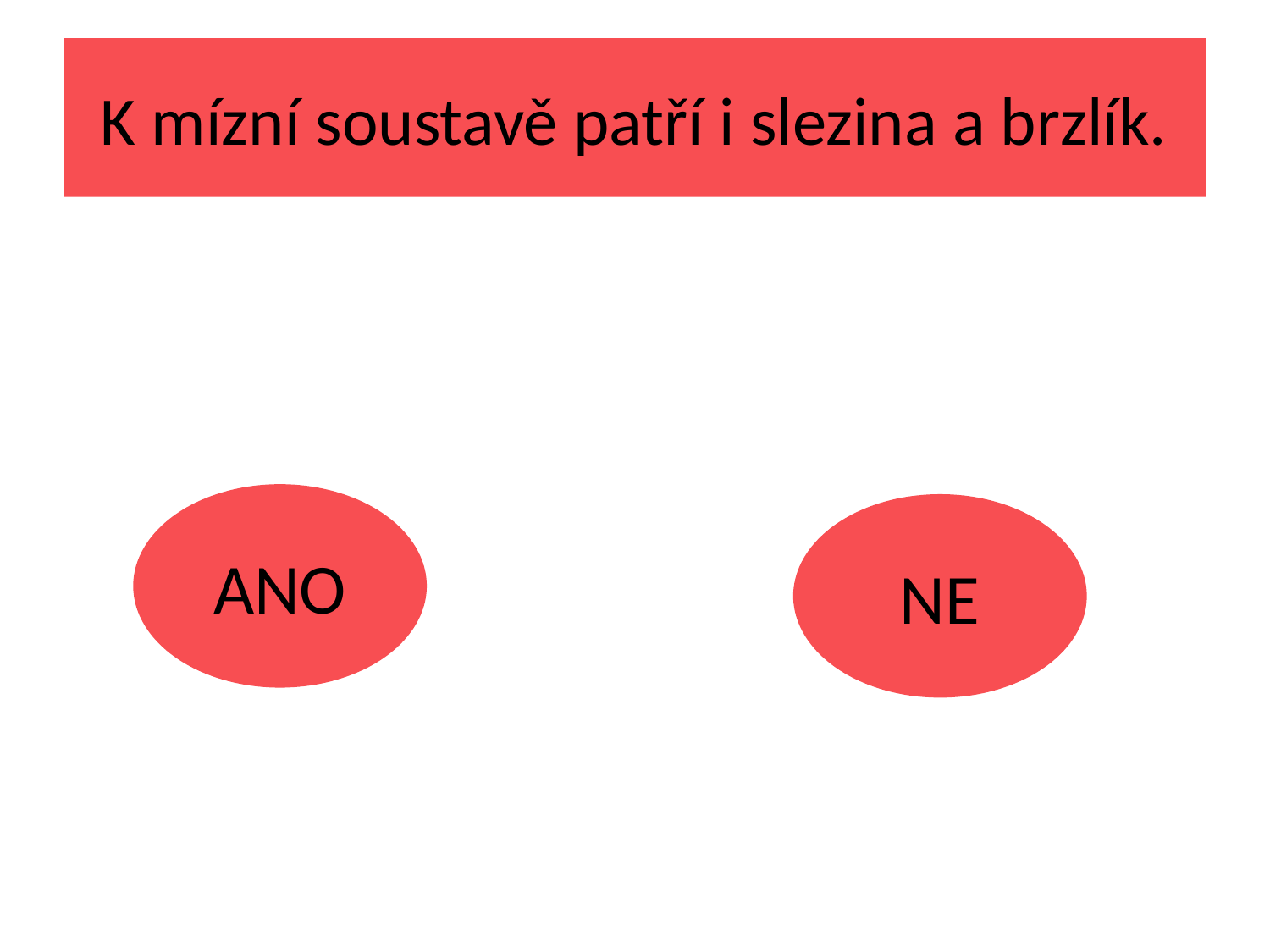

# K mízní soustavě patří i slezina a brzlík.

ANO
NE